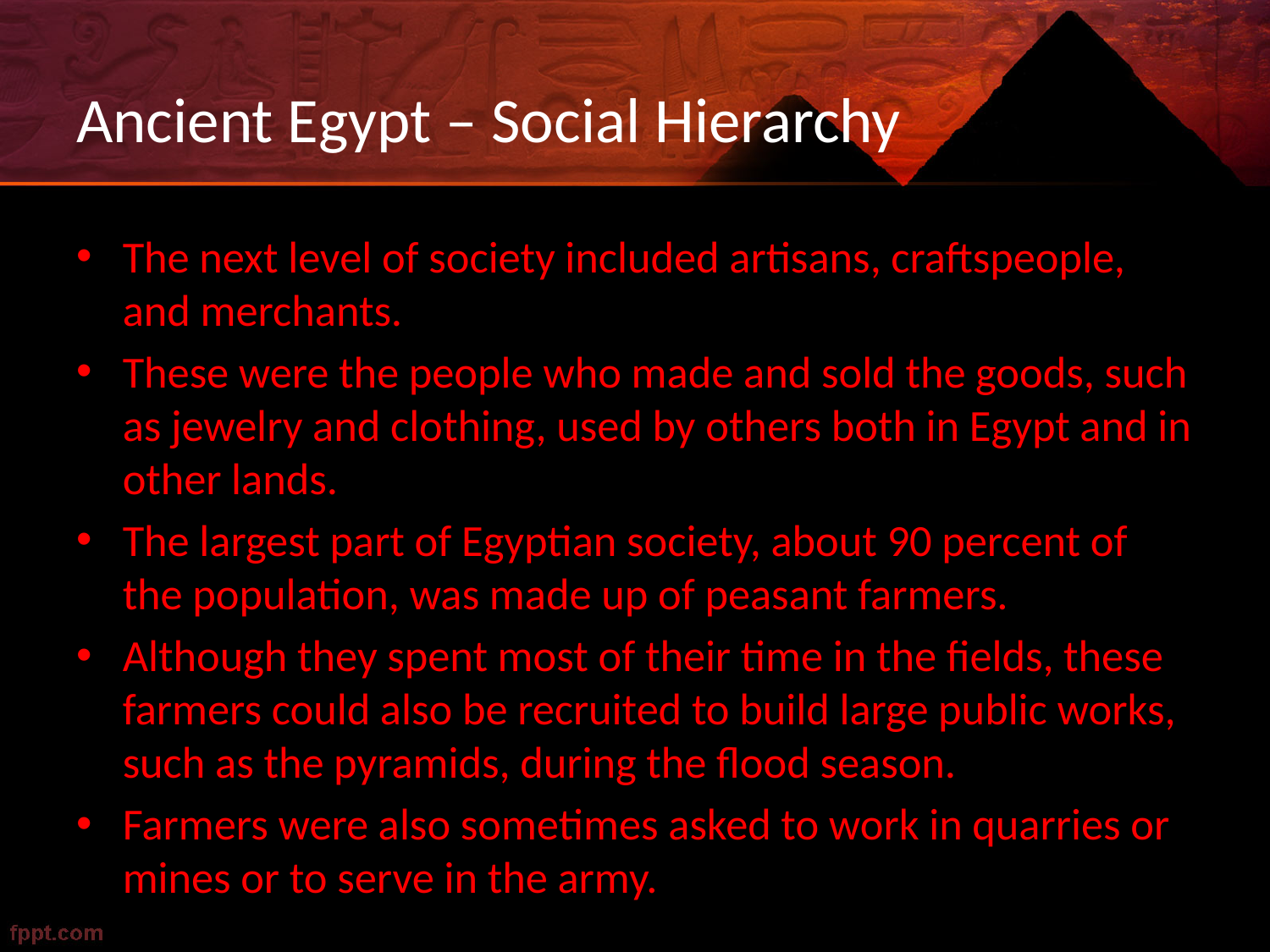

# Ancient Egypt – Social Hierarchy
The next level of society included artisans, craftspeople, and merchants.
These were the people who made and sold the goods, such as jewelry and clothing, used by others both in Egypt and in other lands.
The largest part of Egyptian society, about 90 percent of the population, was made up of peasant farmers.
Although they spent most of their time in the fields, these farmers could also be recruited to build large public works, such as the pyramids, during the flood season.
Farmers were also sometimes asked to work in quarries or mines or to serve in the army.